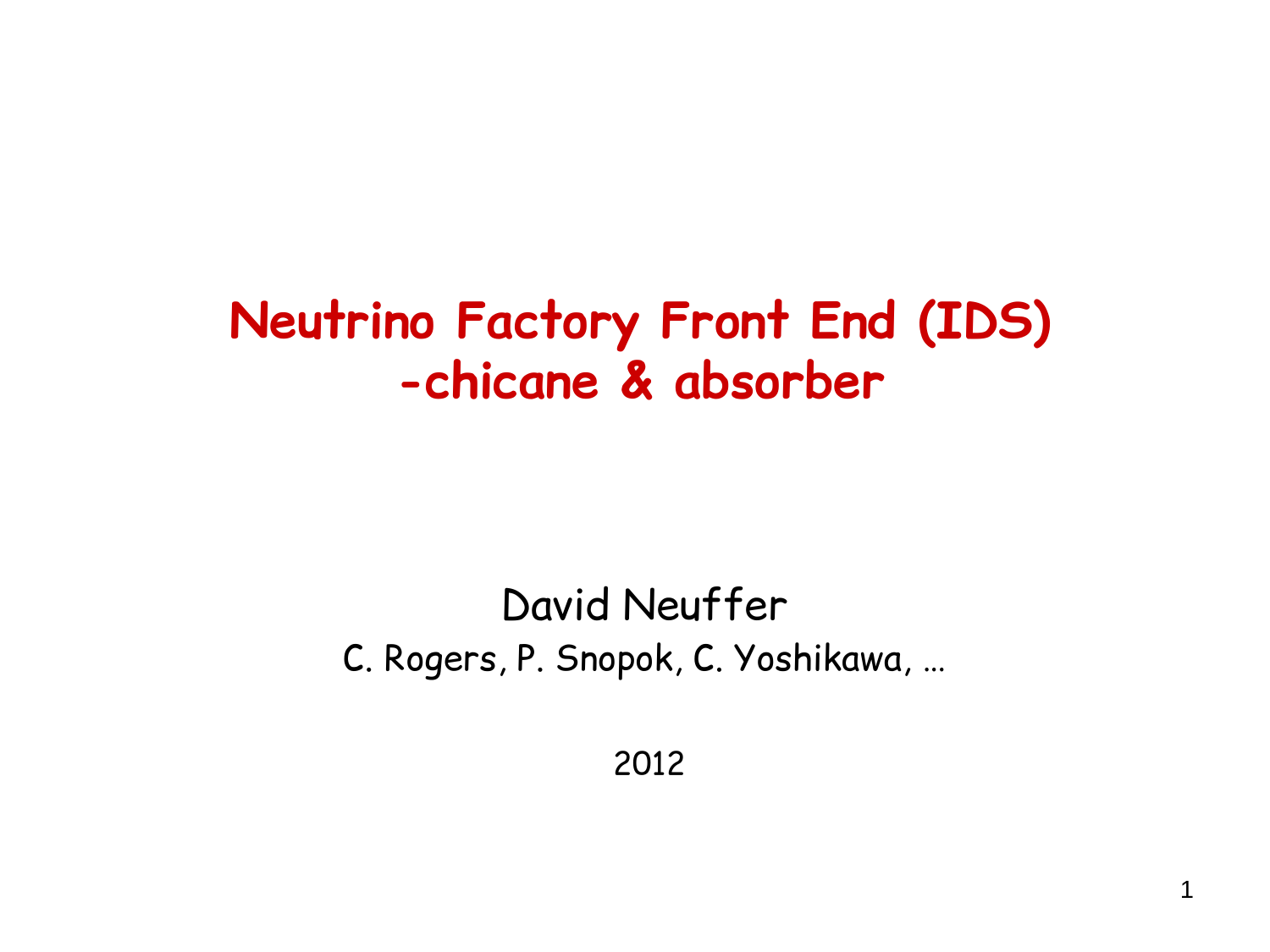

# Neutrino Factory Front End (IDS) -chicane & absorber
David Neuffer
C. Rogers, P. Snopok, C. Yoshikawa, …

 2012

1